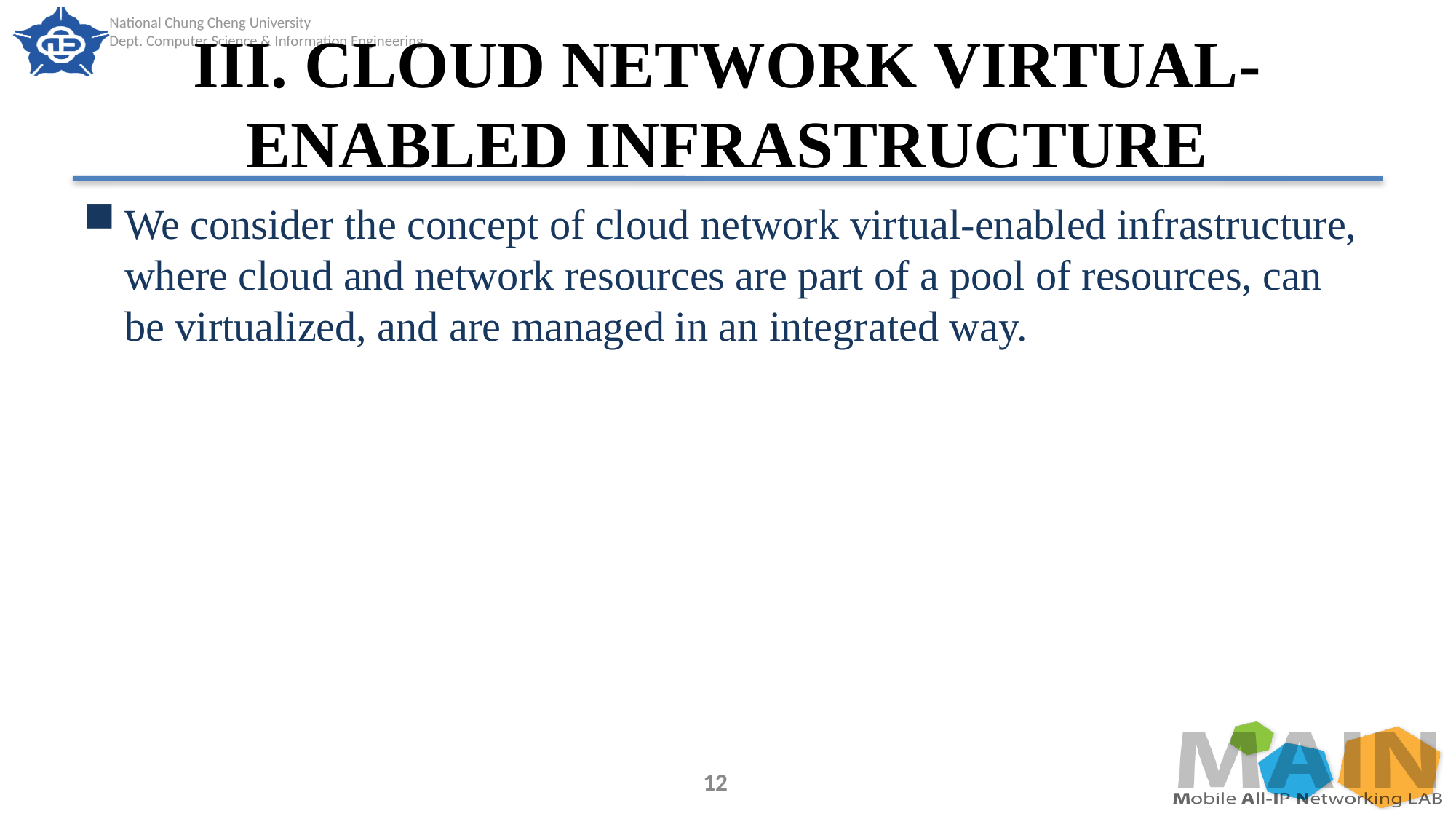

# III. CLOUD NETWORK VIRTUAL-ENABLED INFRASTRUCTURE
We consider the concept of cloud network virtual-enabled infrastructure, where cloud and network resources are part of a pool of resources, can be virtualized, and are managed in an integrated way.
12